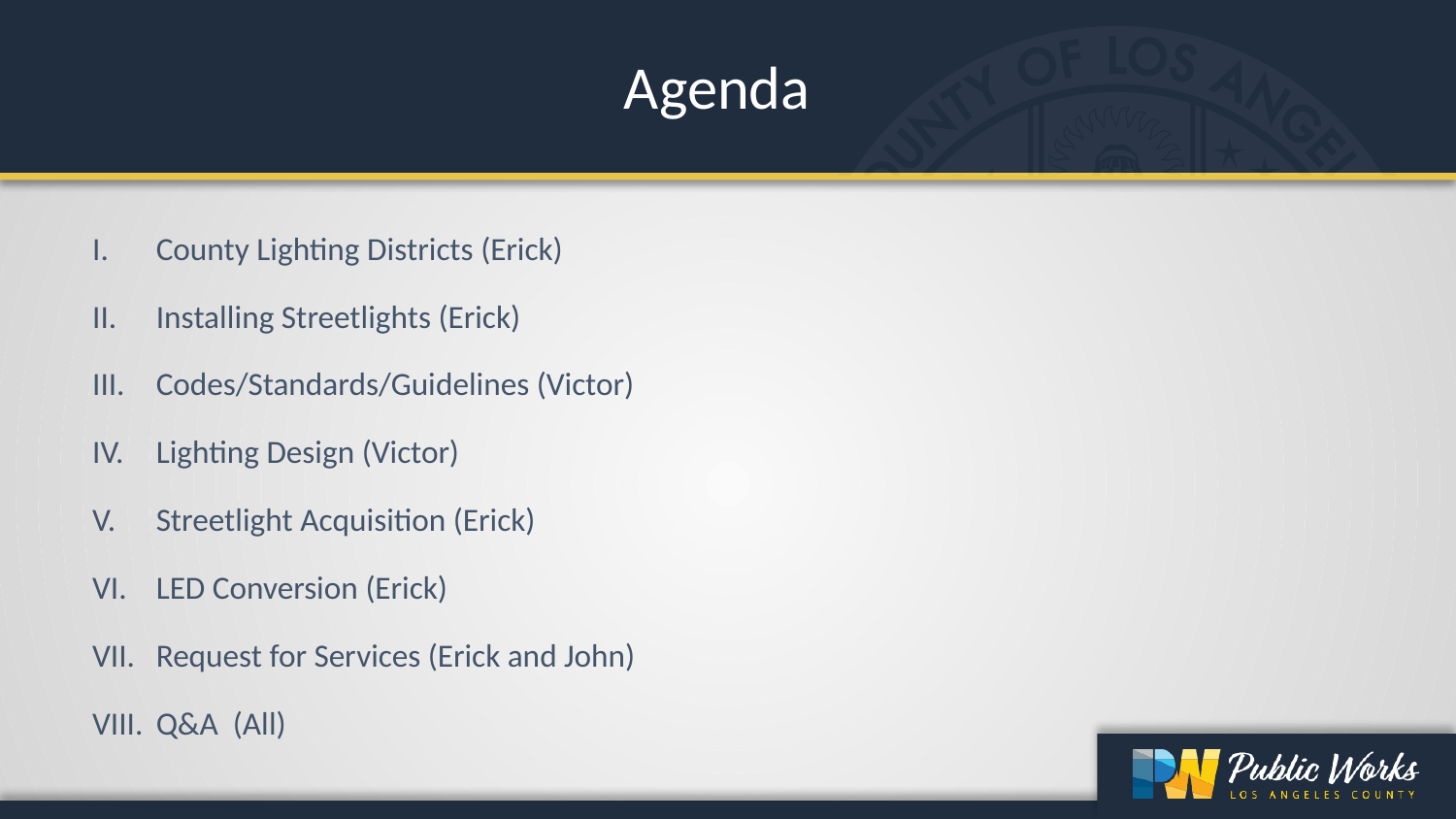

# Agenda
County Lighting Districts (Erick)

Installing Streetlights (Erick)

Codes/Standards/Guidelines (Victor)

Lighting Design (Victor)

Streetlight Acquisition (Erick)

LED Conversion (Erick)

Request for Services (Erick and John)

Q&A  (All)